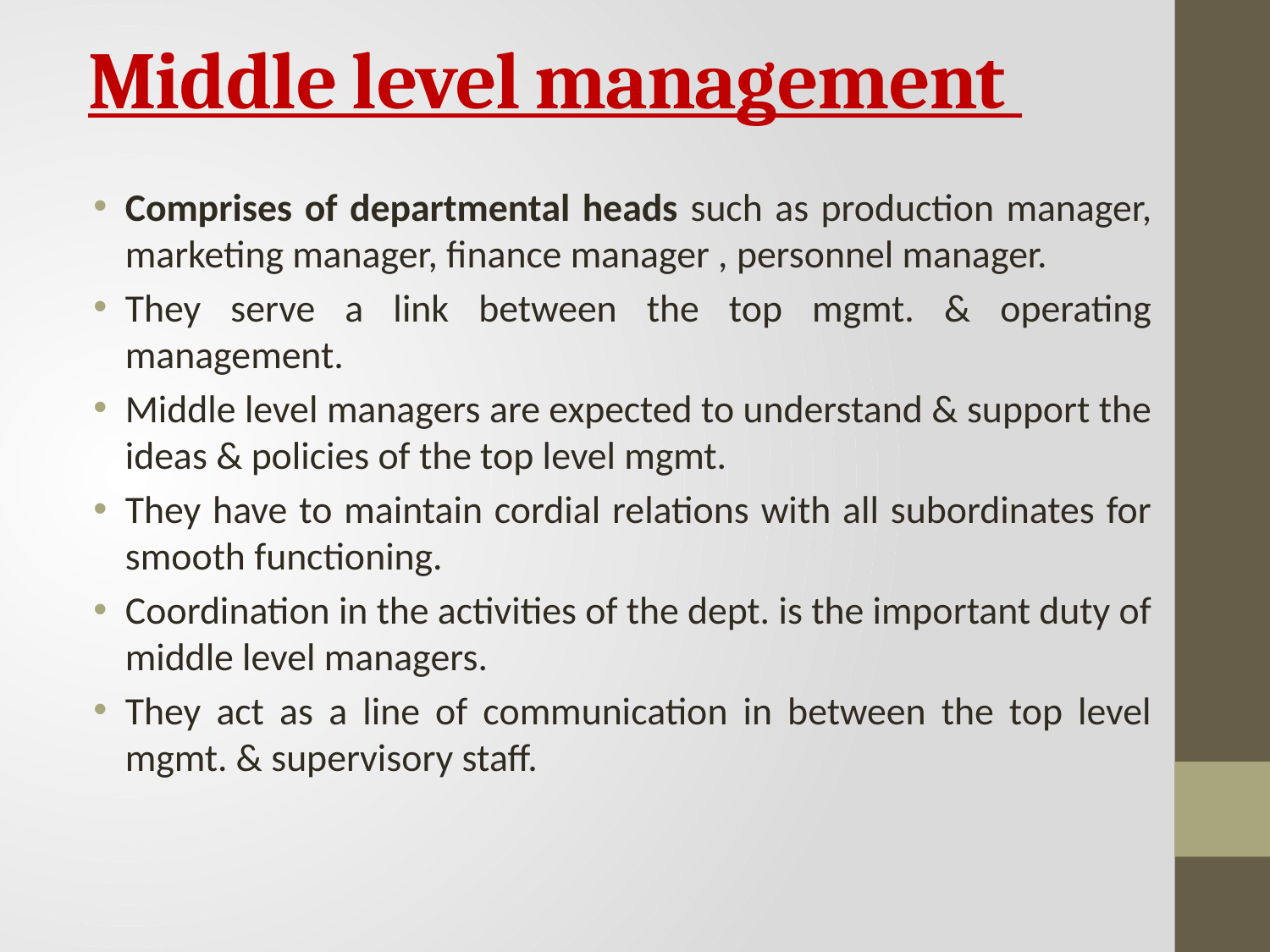

# Middle level management
Comprises of departmental heads such as production manager, marketing manager, finance manager , personnel manager.
They serve a link between the top mgmt. & operating management.
Middle level managers are expected to understand & support the ideas & policies of the top level mgmt.
They have to maintain cordial relations with all subordinates for smooth functioning.
Coordination in the activities of the dept. is the important duty of middle level managers.
They act as a line of communication in between the top level mgmt. & supervisory staff.